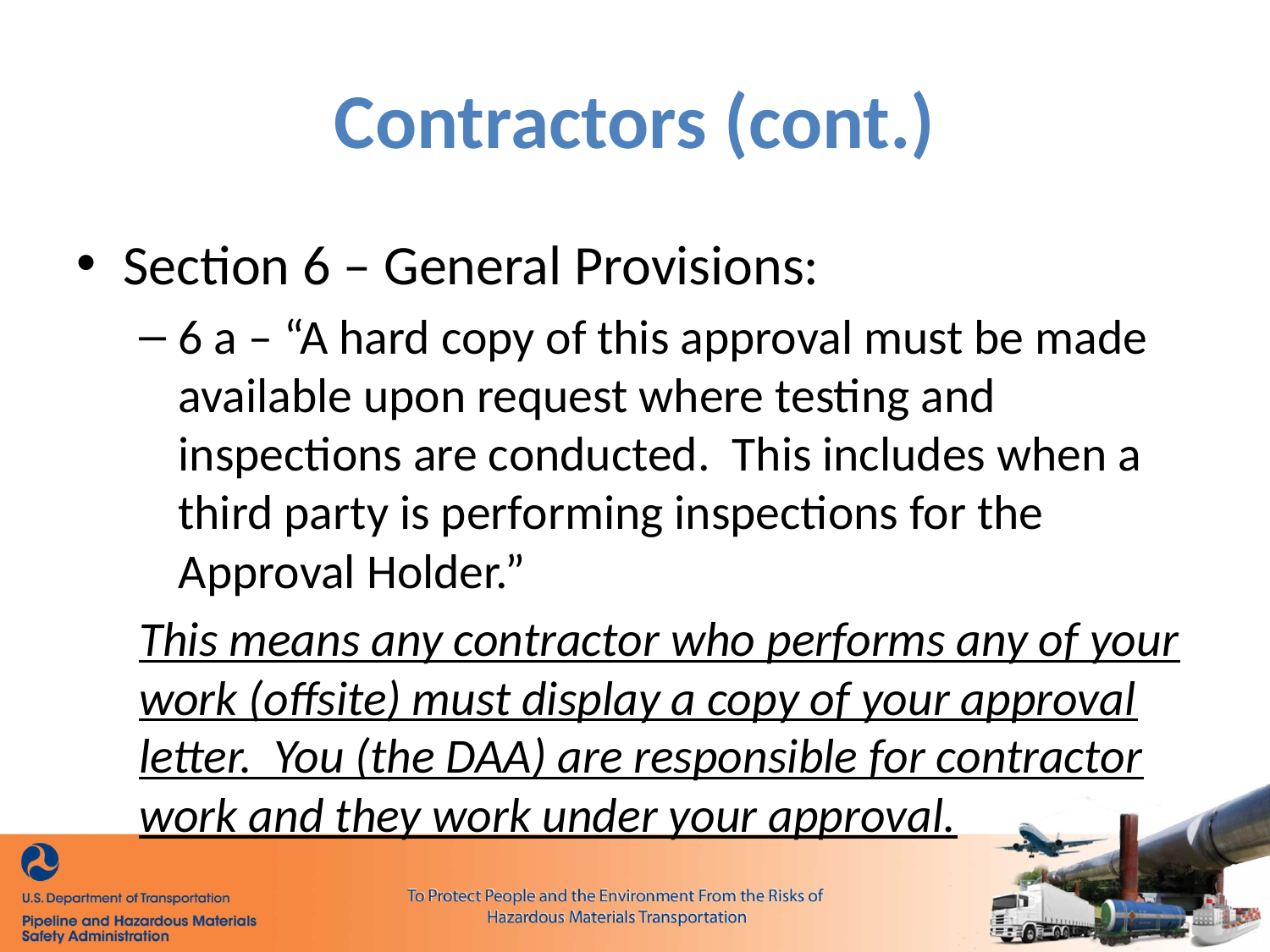

# Contractors (cont.)
Section 6 – General Provisions:
6 a – “A hard copy of this approval must be made available upon request where testing and inspections are conducted.  This includes when a third party is performing inspections for the Approval Holder.”
This means any contractor who performs any of your work (offsite) must display a copy of your approval letter.  You (the DAA) are responsible for contractor work and they work under your approval.